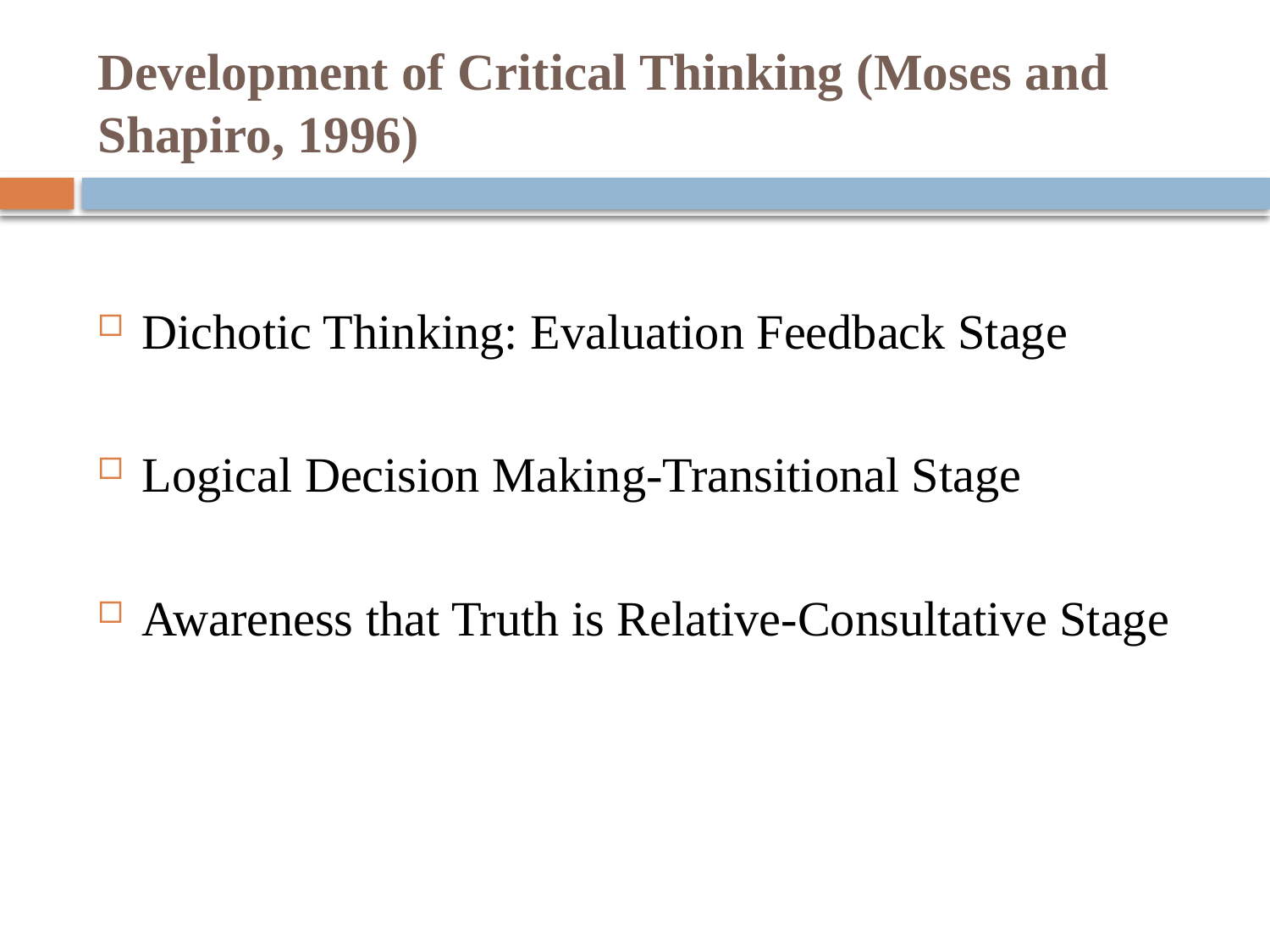

# Development of Critical Thinking (Moses and Shapiro, 1996)

Dichotic Thinking: Evaluation Feedback Stage

Logical Decision Making-Transitional Stage

Awareness that Truth is Relative-Consultative Stage